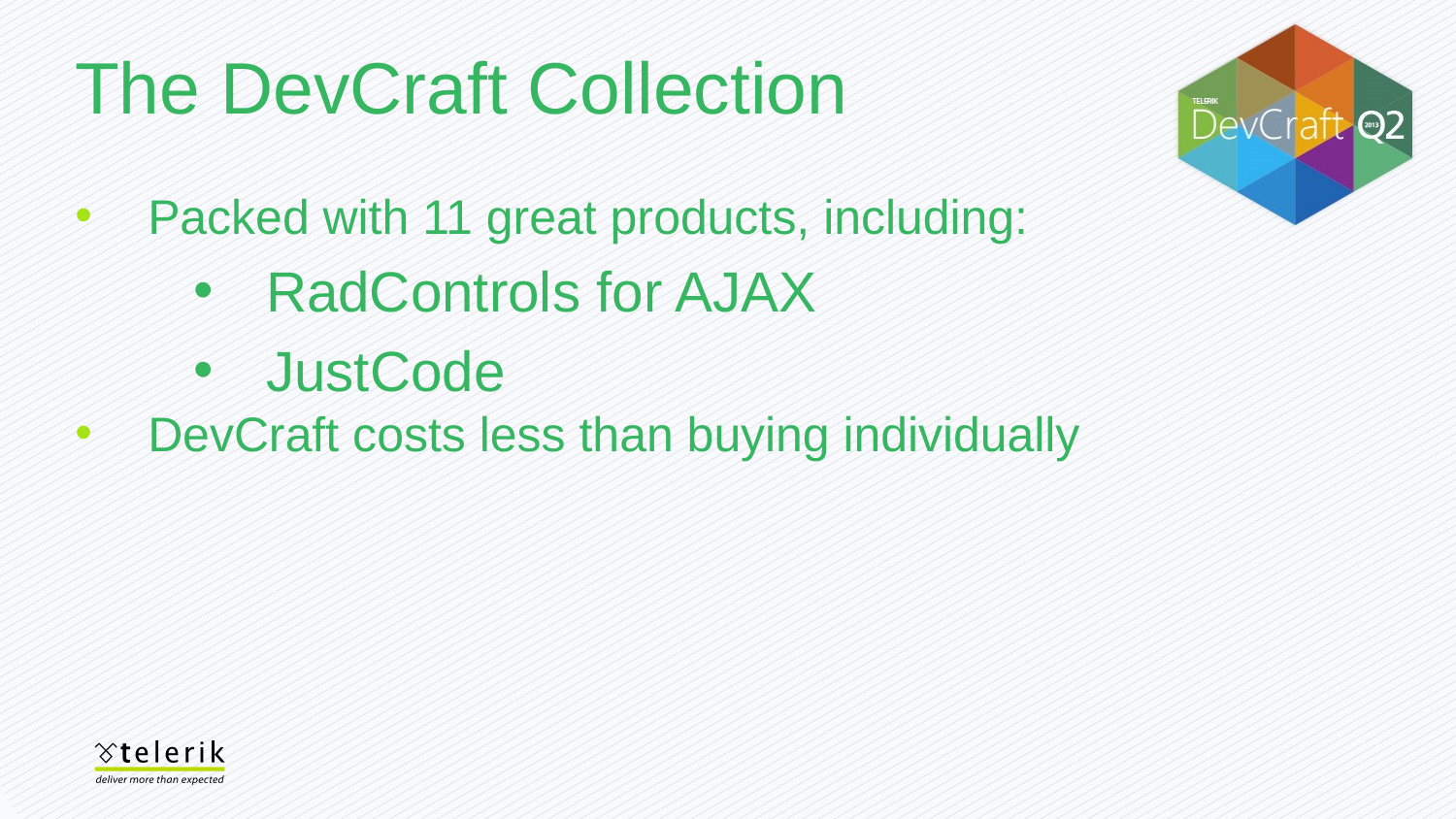

The DevCraft Collection
Packed with 11 great products, including:
RadControls for AJAX
JustCode
DevCraft costs less than buying individually